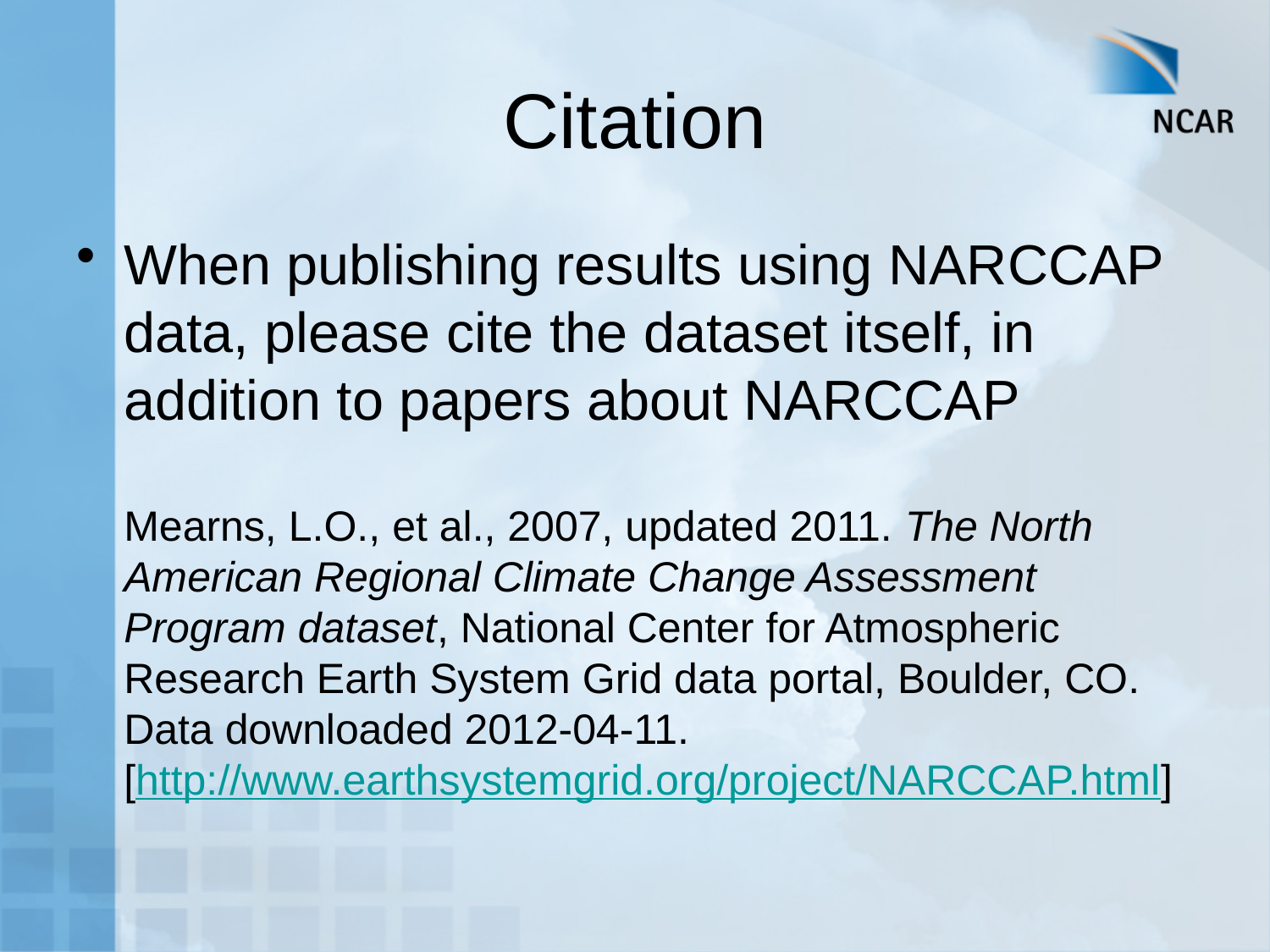

# Citation
When publishing results using NARCCAP data, please cite the dataset itself, in addition to papers about NARCCAP

	Mearns, L.O., et al., 2007, updated 2011. The North American Regional Climate Change Assessment Program dataset, National Center for Atmospheric Research Earth System Grid data portal, Boulder, CO. Data downloaded 2012-04-11.
[http://www.earthsystemgrid.org/project/NARCCAP.html]